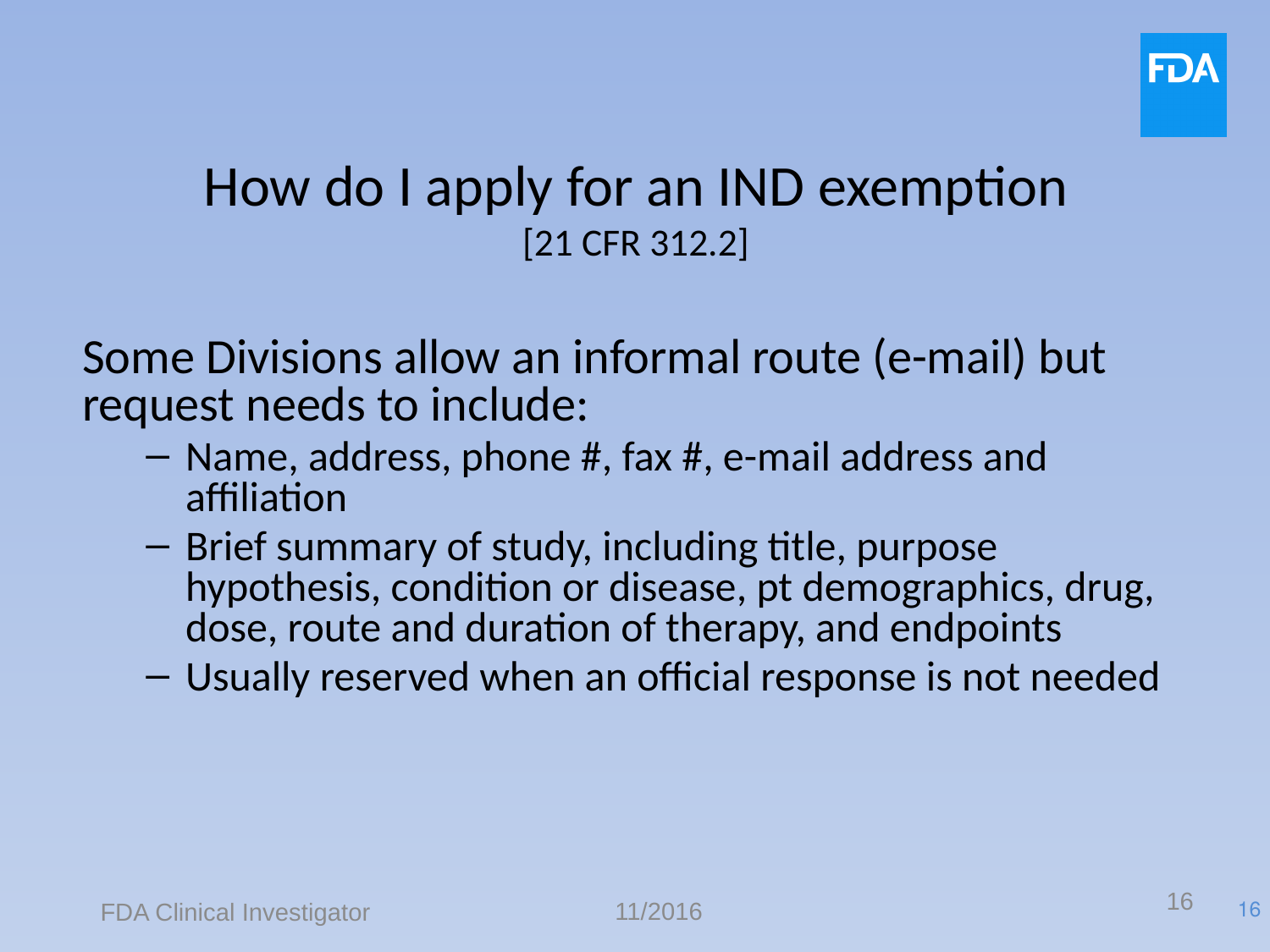

# How do I apply for an IND exemption [21 CFR 312.2]
Some Divisions allow an informal route (e-mail) but request needs to include:
Name, address, phone #, fax #, e-mail address and affiliation
Brief summary of study, including title, purpose hypothesis, condition or disease, pt demographics, drug, dose, route and duration of therapy, and endpoints
Usually reserved when an official response is not needed
16
11/2016
FDA Clinical Investigator